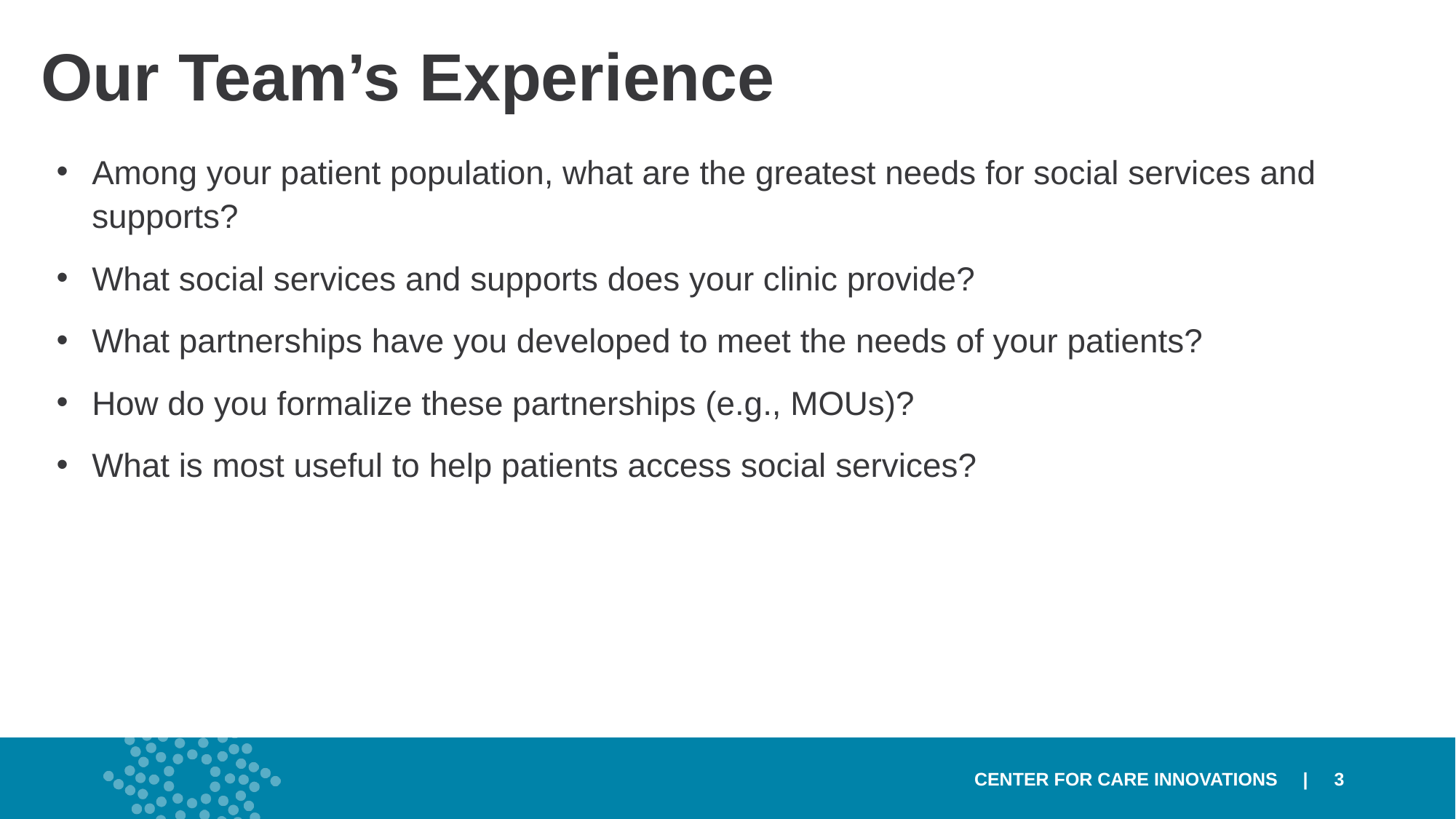

# Our Team’s Experience
Among your patient population, what are the greatest needs for social services and supports?
What social services and supports does your clinic provide?
What partnerships have you developed to meet the needs of your patients?
How do you formalize these partnerships (e.g., MOUs)?
What is most useful to help patients access social services?
CENTER FOR CARE INNOVATIONS     |     3